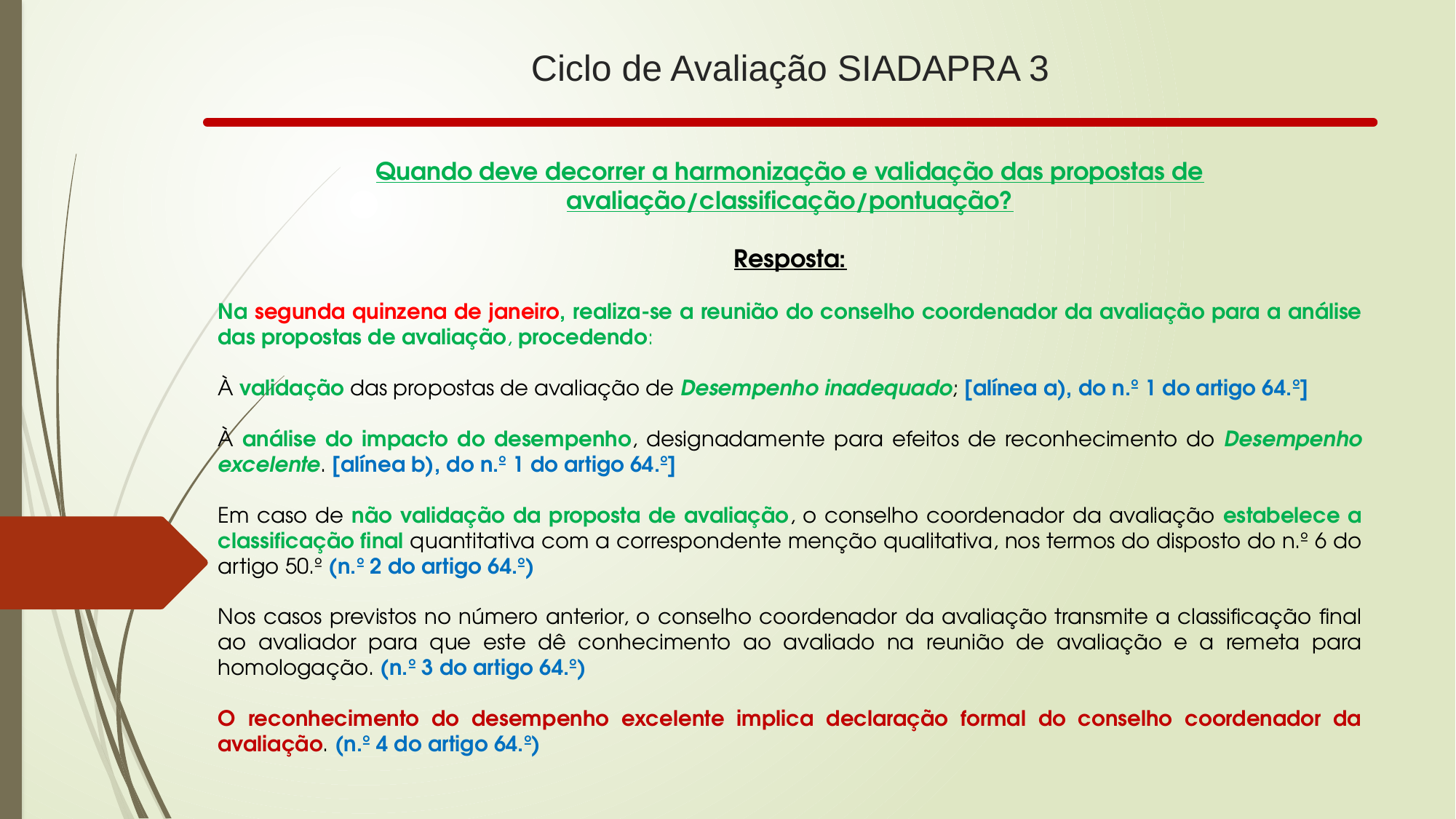

# Ciclo de Avaliação SIADAPRA 3
Quando deve decorrer a harmonização e validação das propostas de avaliação/classificação/pontuação?

Resposta:

Na segunda quinzena de janeiro, realiza-se a reunião do conselho coordenador da avaliação para a análise das propostas de avaliação, procedendo:

À validação das propostas de avaliação de Desempenho inadequado; [alínea a), do n.º 1 do artigo 64.º]

À análise do impacto do desempenho, designadamente para efeitos de reconhecimento do Desempenho excelente. [alínea b), do n.º 1 do artigo 64.º]

Em caso de não validação da proposta de avaliação, o conselho coordenador da avaliação estabelece a classificação final quantitativa com a correspondente menção qualitativa, nos termos do disposto do n.º 6 do artigo 50.º (n.º 2 do artigo 64.º)

Nos casos previstos no número anterior, o conselho coordenador da avaliação transmite a classificação final ao avaliador para que este dê conhecimento ao avaliado na reunião de avaliação e a remeta para homologação. (n.º 3 do artigo 64.º)

O reconhecimento do desempenho excelente implica declaração formal do conselho coordenador da avaliação. (n.º 4 do artigo 64.º)